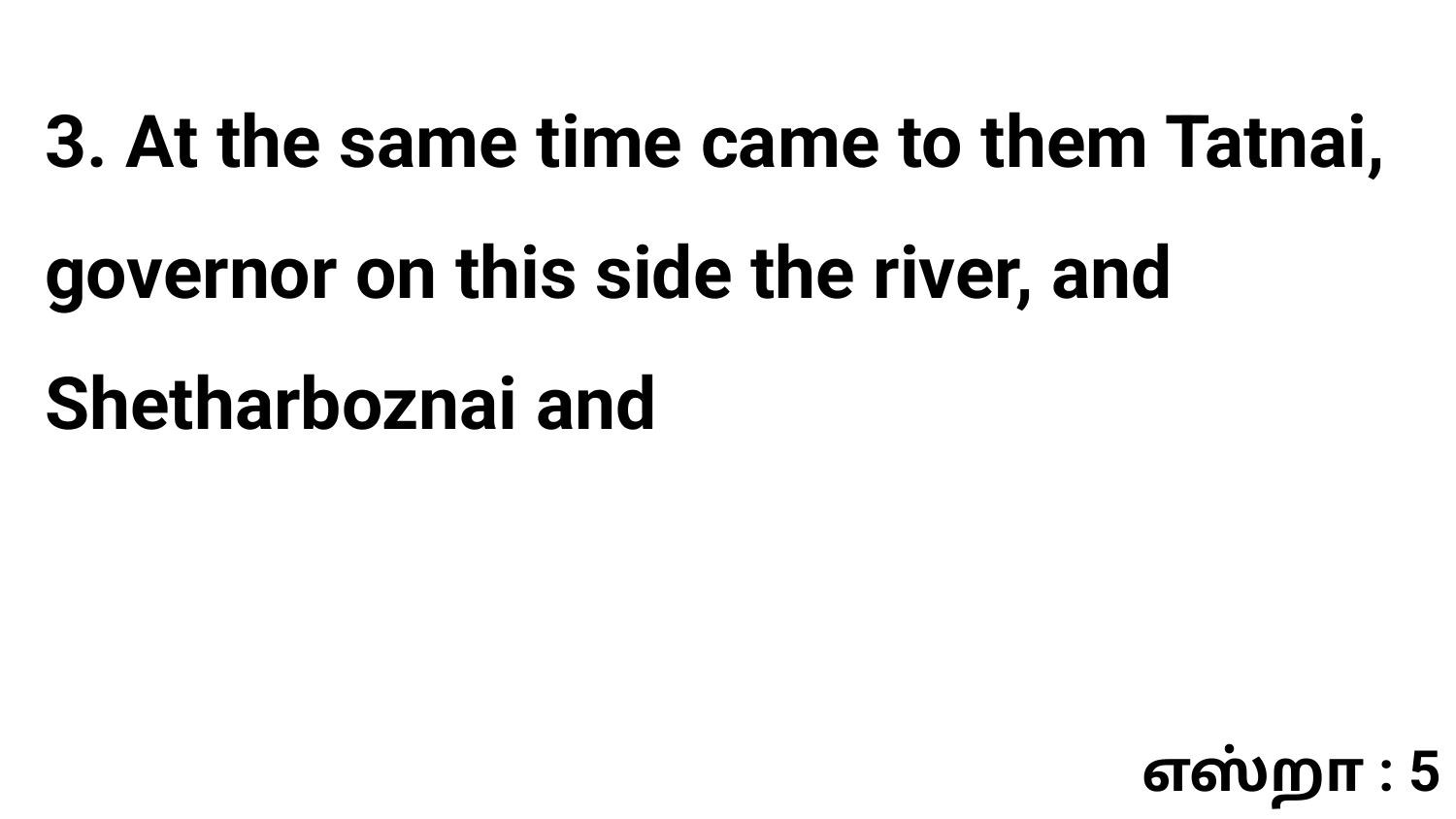

3. At the same time came to them Tatnai, governor on this side the river, and Shetharboznai and
எஸ்றா : 5